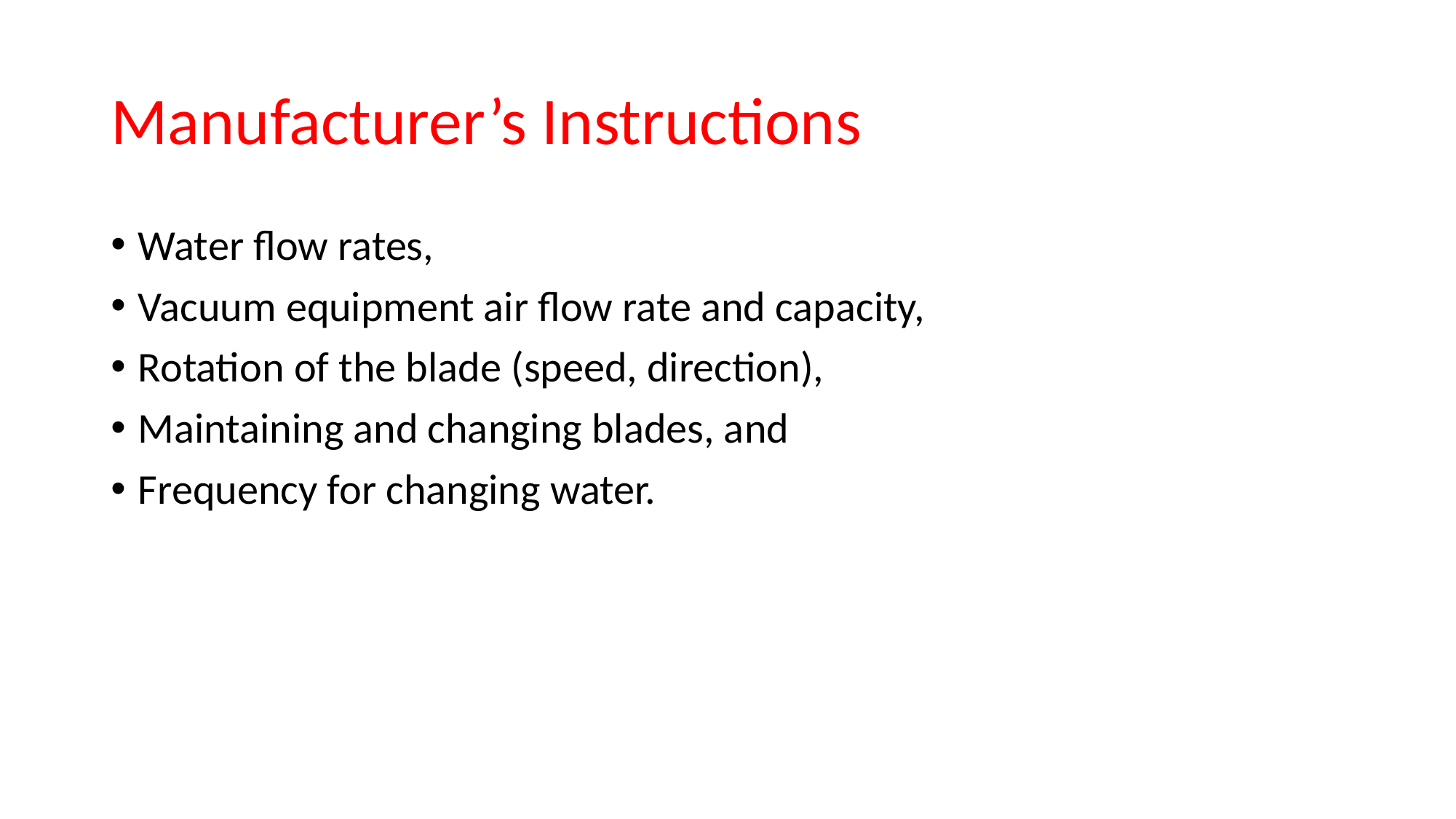

# Manufacturer’s Instructions
Water flow rates,
Vacuum equipment air flow rate and capacity,
Rotation of the blade (speed, direction),
Maintaining and changing blades, and
Frequency for changing water.